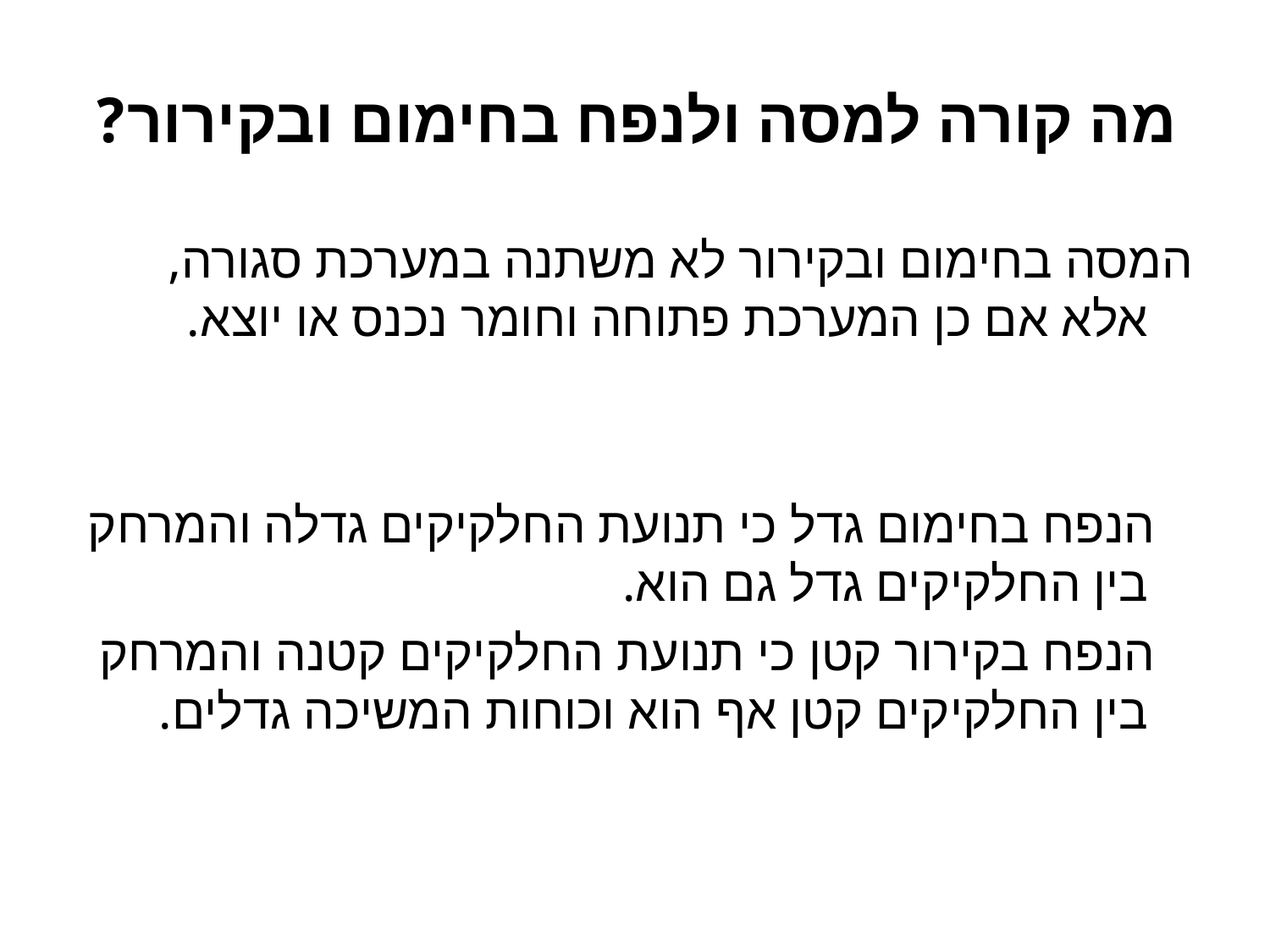

# מה קורה למסה ולנפח בחימום ובקירור?
המסה בחימום ובקירור לא משתנה במערכת סגורה, אלא אם כן המערכת פתוחה וחומר נכנס או יוצא.

   הנפח בחימום גדל כי תנועת החלקיקים גדלה והמרחק בין החלקיקים גדל גם הוא.
   הנפח בקירור קטן כי תנועת החלקיקים קטנה והמרחק בין החלקיקים קטן אף הוא וכוחות המשיכה גדלים.